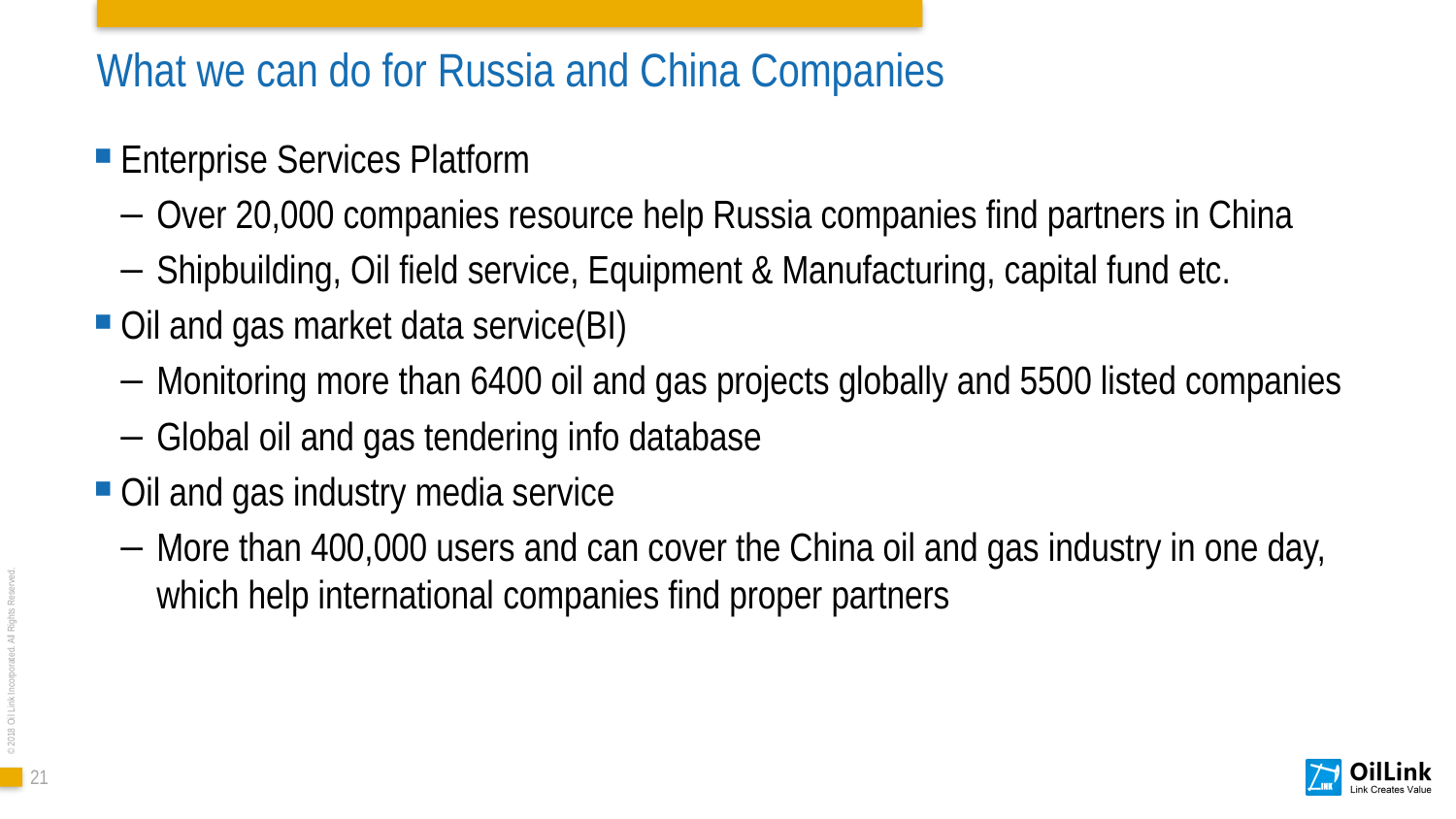

# What we can do for Russia and China Companies
Enterprise Services Platform
Over 20,000 companies resource help Russia companies find partners in China
Shipbuilding, Oil field service, Equipment & Manufacturing, capital fund etc.
Oil and gas market data service(BI)
Monitoring more than 6400 oil and gas projects globally and 5500 listed companies
Global oil and gas tendering info database
Oil and gas industry media service
More than 400,000 users and can cover the China oil and gas industry in one day, which help international companies find proper partners